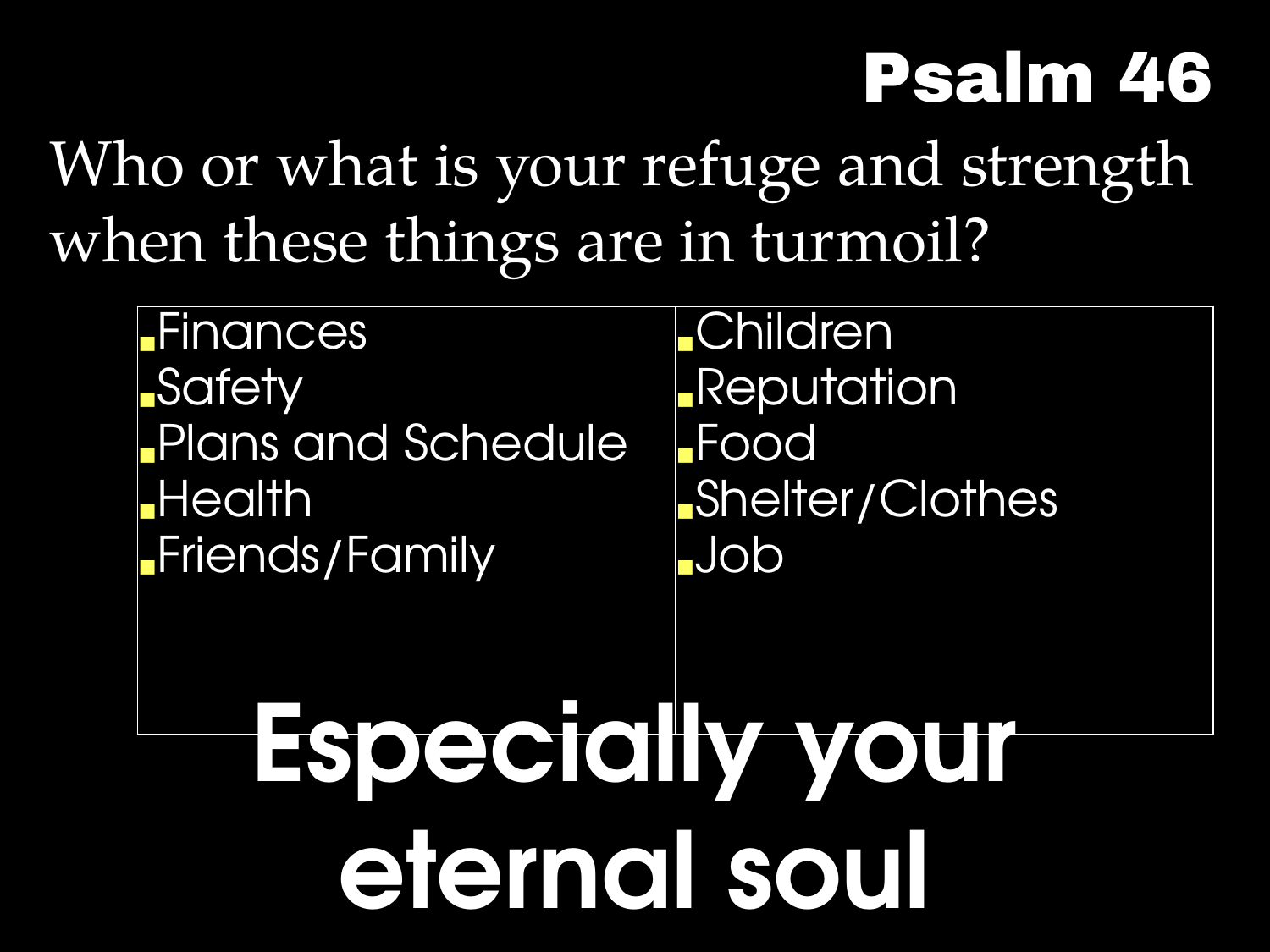

# Psalm 46
Who or what is your refuge and strength when these things are in turmoil?
| Finances Safety Plans and Schedule Health Friends/Family | Children Reputation Food Shelter/Clothes Job |
| --- | --- |
Especially your eternal soul